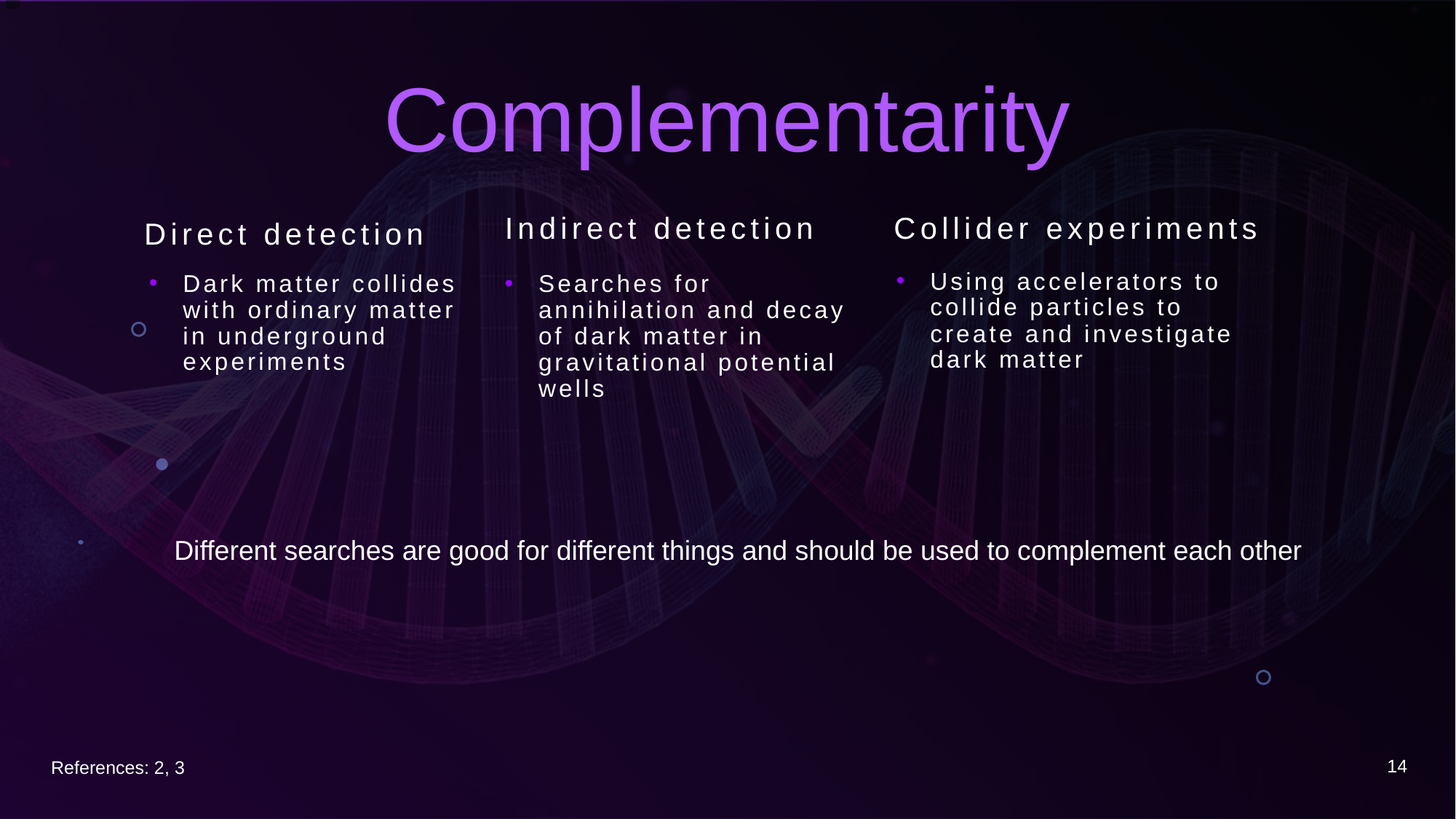

# Complementarity
Indirect detection
Collider experiments
Direct detection

Using accelerators to collide particles to create and investigate dark matter
Dark matter collides with ordinary matter in underground experiments
Searches for annihilation and decay of dark matter in gravitational potential wells
Different searches are good for different things and should be used to complement each other
14
References: 2, 3